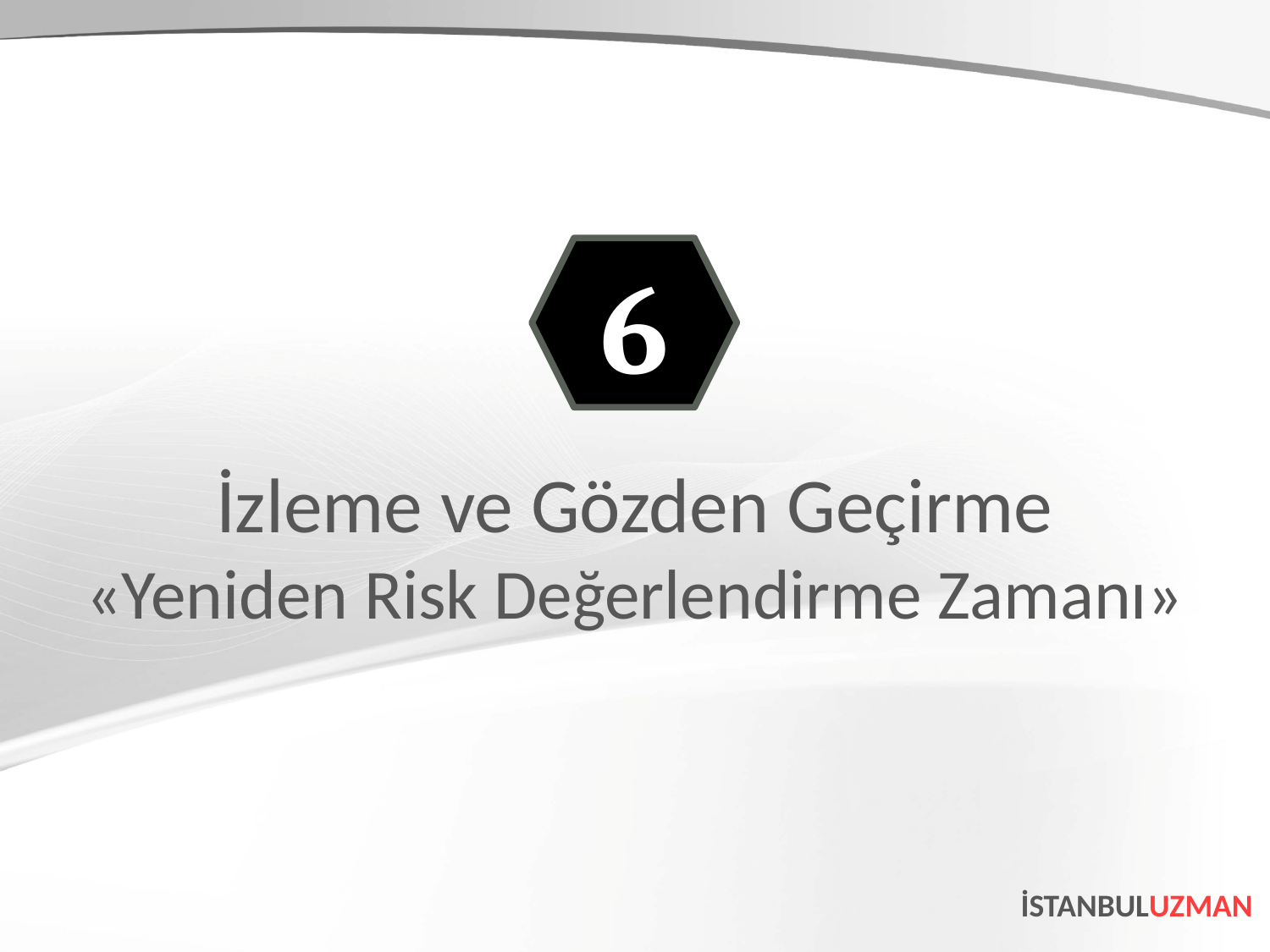

6
İzleme ve Gözden Geçirme
«Yeniden Risk Değerlendirme Zamanı»
İSTANBULUZMAN